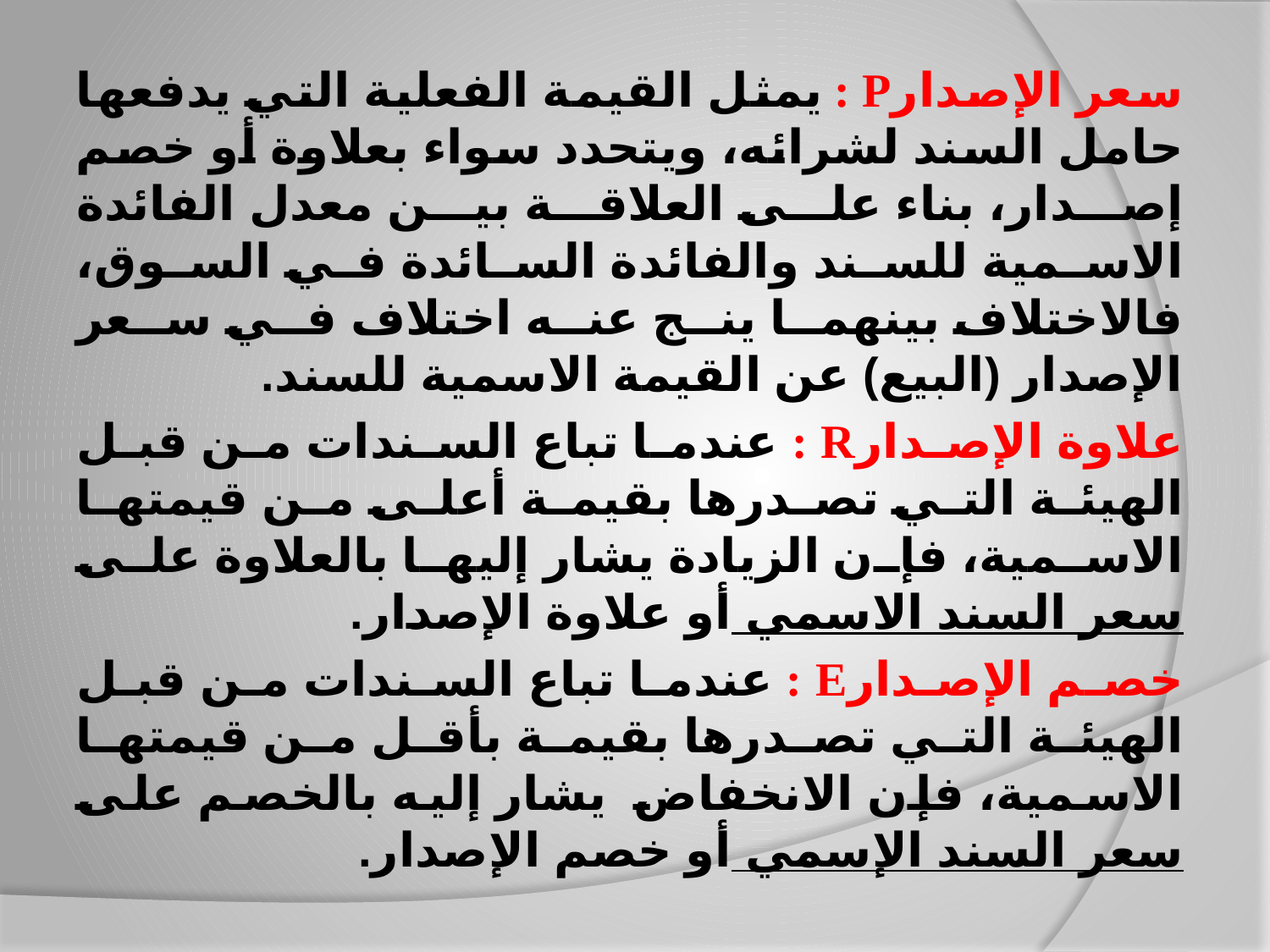

سعر الإصدارP : يمثل القيمة الفعلية التي يدفعها حامل السند لشرائه، ويتحدد سواء بعلاوة أو خصم إصدار، بناء على العلاقة بين معدل الفائدة الاسمية للسند والفائدة السائدة في السوق، فالاختلاف بينهما ينج عنه اختلاف في سعر الإصدار (البيع) عن القيمة الاسمية للسند.
علاوة الإصدارR : عندما تباع السندات من قبل الهيئة التي تصدرها بقيمة أعلى من قيمتها الاسمية، فإن الزيادة يشار إليها بالعلاوة على سعر السند الاسمي أو علاوة الإصدار.
خصم الإصدارE : عندما تباع السندات من قبل الهيئة التي تصدرها بقيمة بأقل من قيمتها الاسمية، فإن الانخفاض  يشار إليه بالخصم على سعر السند الإسمي أو خصم الإصدار.